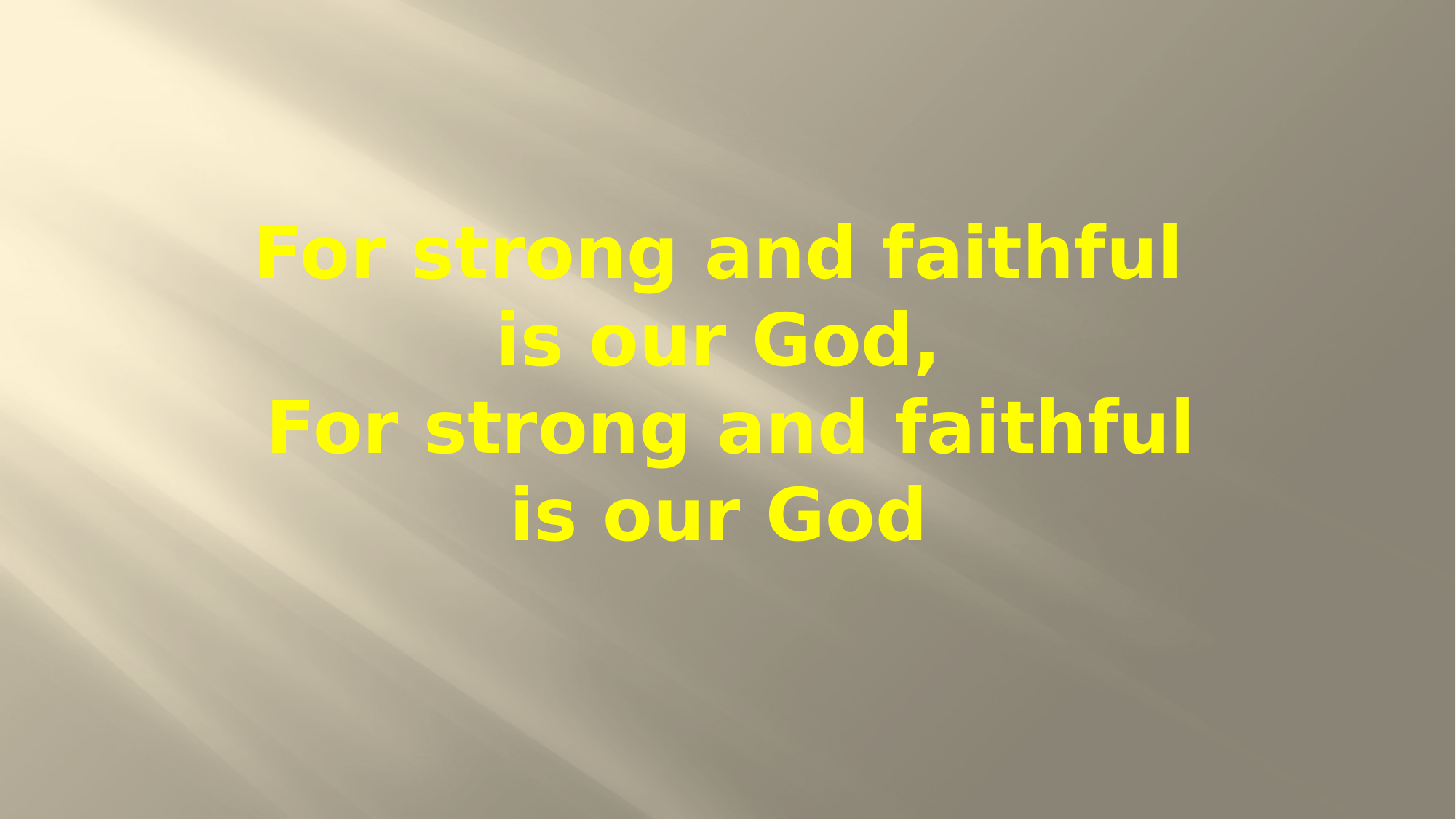

# For strong and faithful is our God, For strong and faithful is our God